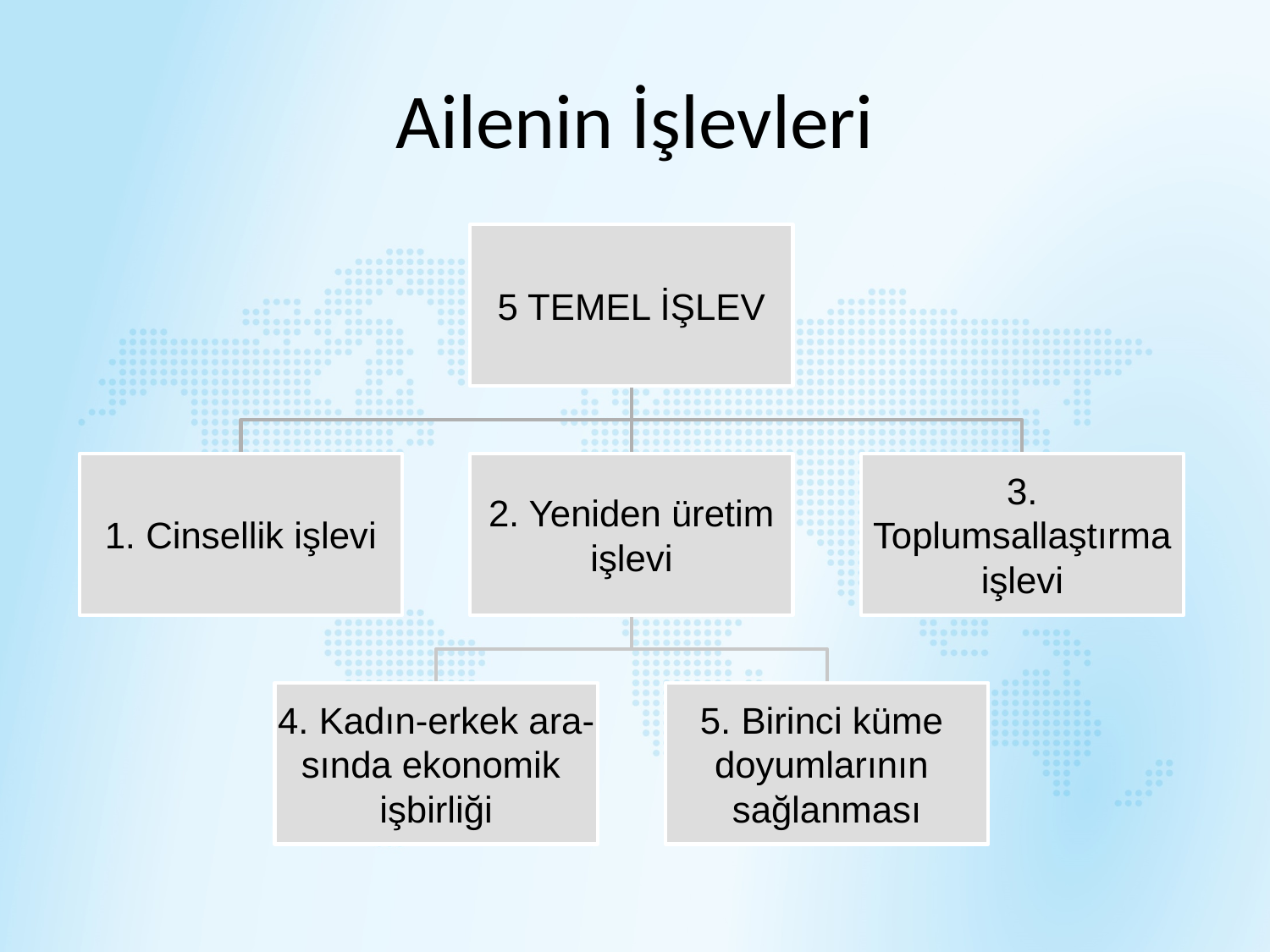

# Ailenin İşlevleri

5 TEMEL İŞLEV
1. Cinsellik işlevi
2. Yeniden üretim
işlevi
4. Kadın-erkek ara-
sında ekonomik
işbirliği
5. Birinci küme
doyumlarının
sağlanması
3. Toplumsallaştırma
işlevi